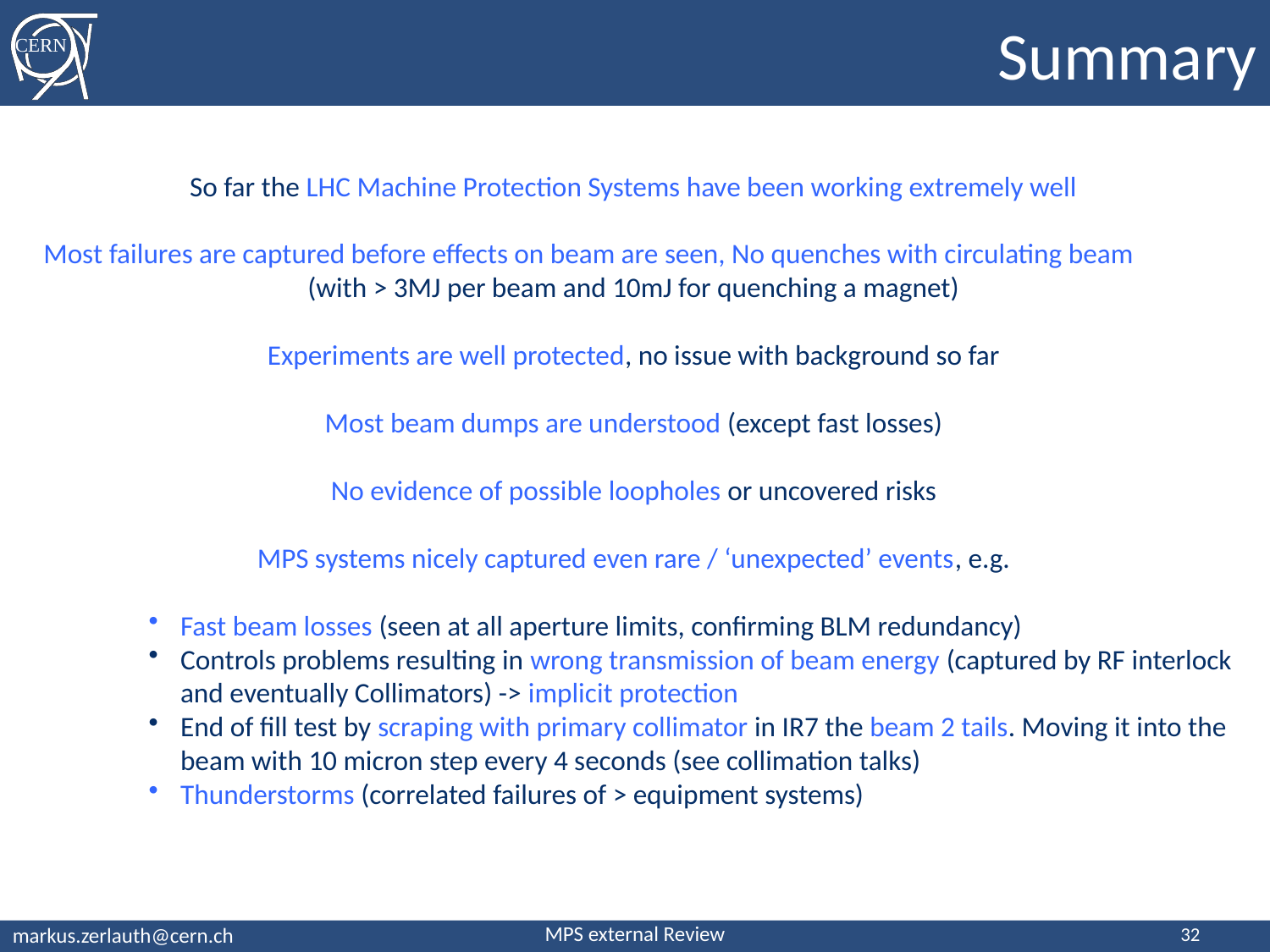

# Summary

So far the LHC Machine Protection Systems have been working extremely well

Most failures are captured before effects on beam are seen, No quenches with circulating beam               (with > 3MJ per beam and 10mJ for quenching a magnet)

Experiments are well protected, no issue with background so far

Most beam dumps are understood (except fast losses)

No evidence of possible loopholes or uncovered risks

MPS systems nicely captured even rare / ‘unexpected’ events, e.g.

Fast beam losses (seen at all aperture limits, confirming BLM redundancy)
Controls problems resulting in wrong transmission of beam energy (captured by RF interlock and eventually Collimators) -> implicit protection
End of fill test by scraping with primary collimator in IR7 the beam 2 tails. Moving it into the beam with 10 micron step every 4 seconds (see collimation talks)
Thunderstorms (correlated failures of > equipment systems)
32